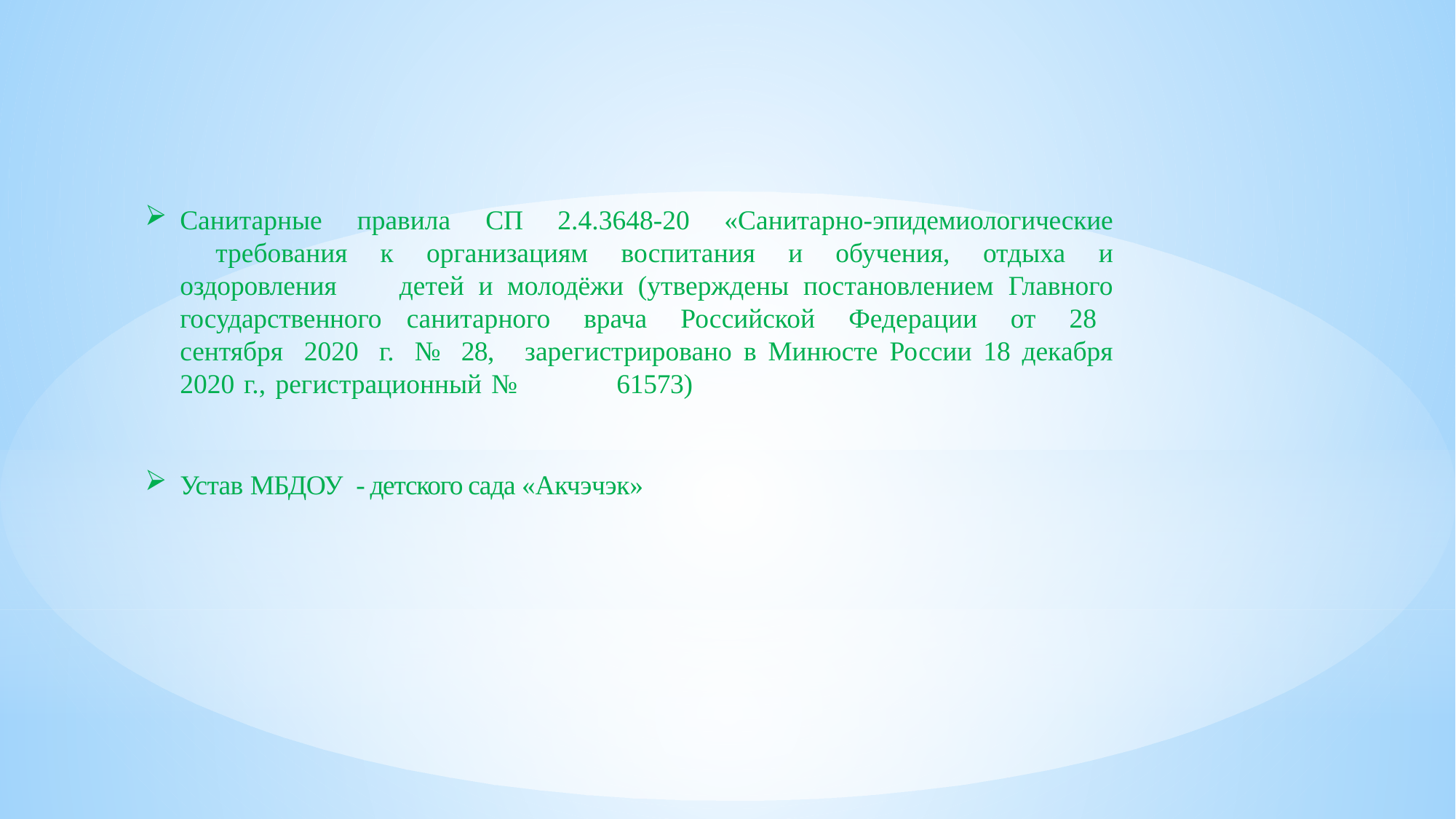

Санитарные   правила   СП   2.4.3648-20   «Санитарно-эпидемиологические 	требования к организациям воспитания и обучения, отдыха и оздоровления 	детей и молодёжи (утверждены постановлением Главного государственного 	санитарного  врача  Российской  Федерации  от  28  сентября  2020  г.  №  28, 	зарегистрировано в Минюсте России 18 декабря 2020 г., регистрационный № 	61573)

Устав МБДОУ  - детского сада «Акчэчэк»